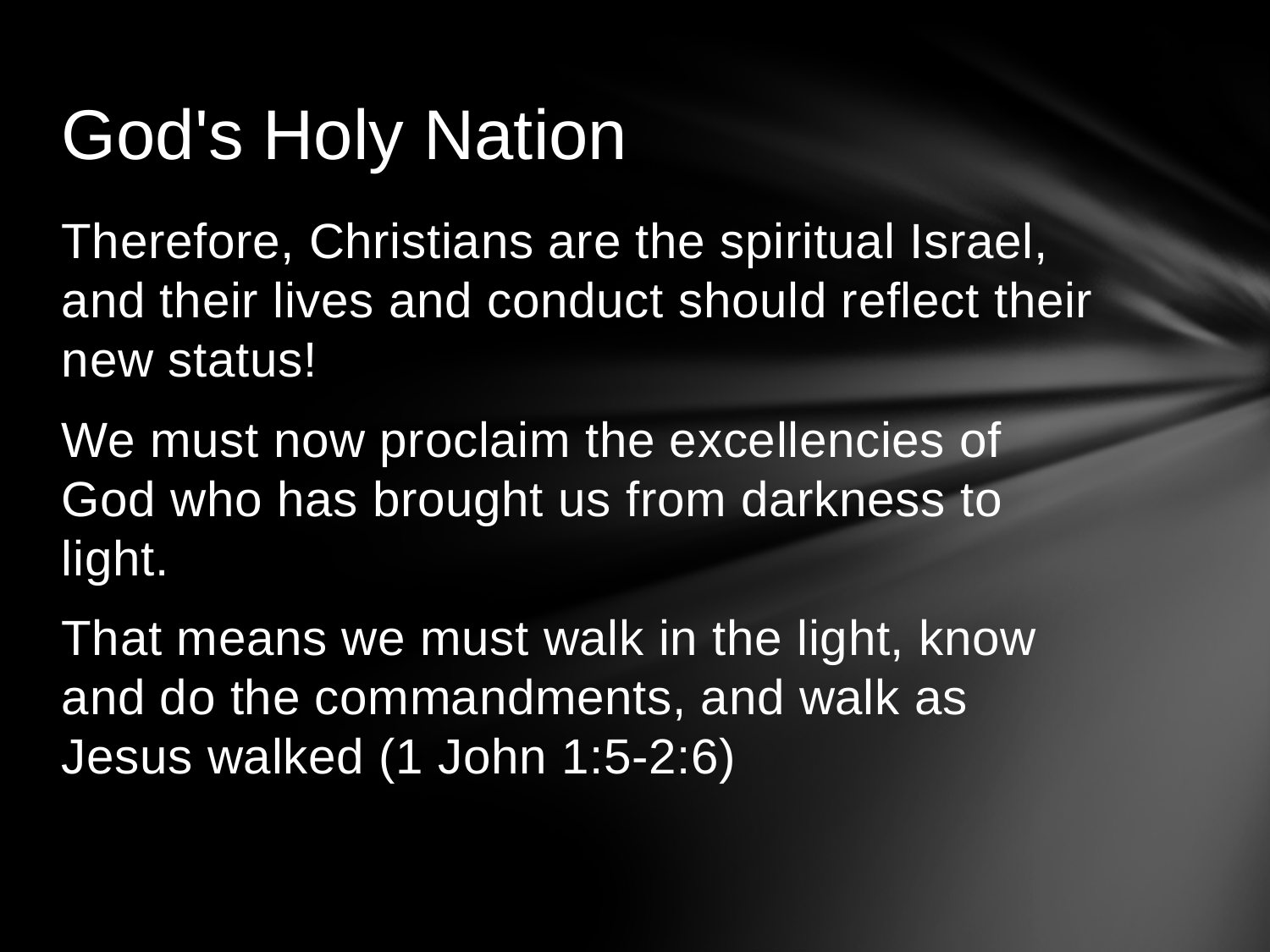

# God's Holy Nation
Therefore, Christians are the spiritual Israel, and their lives and conduct should reflect their new status!
We must now proclaim the excellencies of God who has brought us from darkness to light.
That means we must walk in the light, know and do the commandments, and walk as Jesus walked (1 John 1:5-2:6)